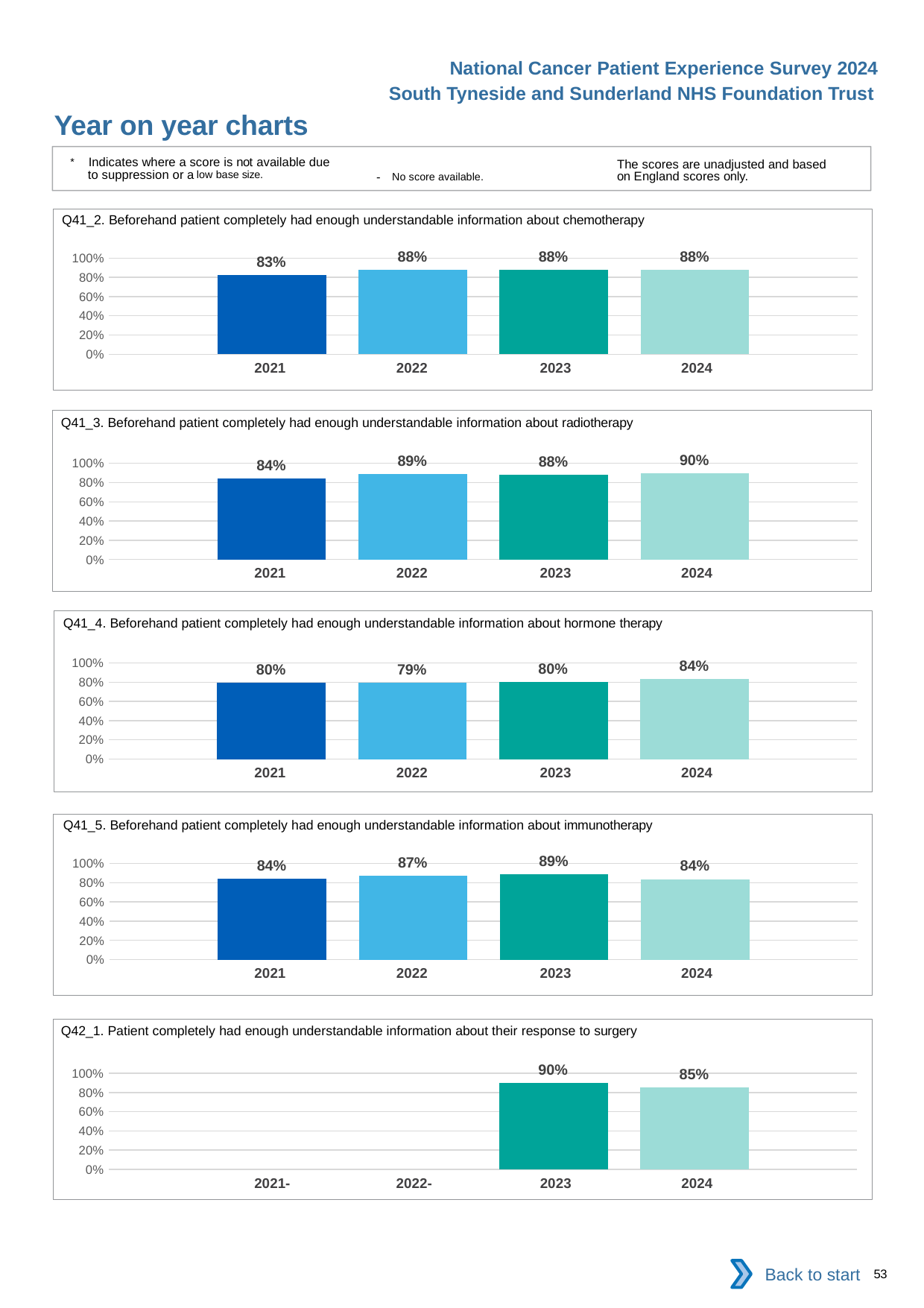

National Cancer Patient Experience Survey 2024
South Tyneside and Sunderland NHS Foundation Trust
Year on year charts

*  Indicates where a score is not available due to suppression or a low base size.
The scores are unadjusted and based on England scores only.
- No score available.
Q41_2. Beforehand patient completely had enough understandable information about chemotherapy

### Chart

| Category | 2021 | 2022 | 2023 | 2024 |
|---|---|---|---|---|
| Category 1 | 0.8257261 | 0.8814229 | 0.8807339 | 0.875 |
| 2021 | 2022 | 2023 | 2024 |
| --- | --- | --- | --- |
Q41_3. Beforehand patient completely had enough understandable information about radiotherapy

### Chart

| Category | 2021 | 2022 | 2023 | 2024 |
|---|---|---|---|---|
| Category 1 | 0.8429752 | 0.885906 | 0.8841463 | 0.8990826 |
| 2021 | 2022 | 2023 | 2024 |
| --- | --- | --- | --- |
Q41_4. Beforehand patient completely had enough understandable information about hormone therapy

### Chart

| Category | 2021 | 2022 | 2023 | 2024 |
|---|---|---|---|---|
| Category 1 | 0.7981651 | 0.7948718 | 0.8021978 | 0.8362069 |
| 2021 | 2022 | 2023 | 2024 |
| --- | --- | --- | --- |
Q41_5. Beforehand patient completely had enough understandable information about immunotherapy

### Chart

| Category | 2021 | 2022 | 2023 | 2024 |
|---|---|---|---|---|
| Category 1 | 0.8441558 | 0.8714286 | 0.89 | 0.8368794 |
| 2021 | 2022 | 2023 | 2024 |
| --- | --- | --- | --- |
Q42_1. Patient completely had enough understandable information about their response to surgery

### Chart

| Category | 2021 | 2022 | 2023 | 2024 |
|---|---|---|---|---|
| Category 1 | None | None | 0.8966667 | 0.8538961 |
| 2021- | 2022- | 2023 | 2024 |
| --- | --- | --- | --- |
Back to start

53